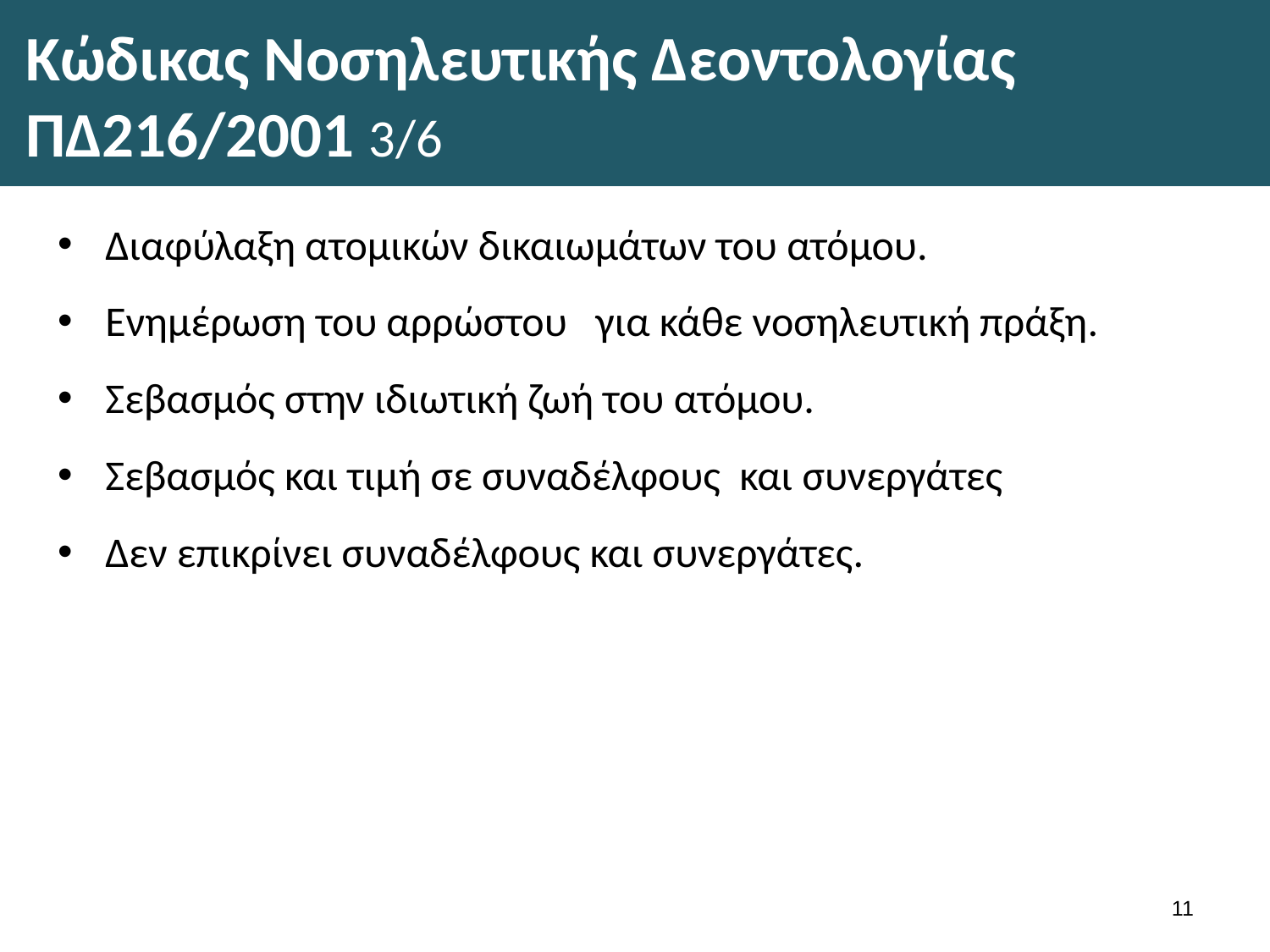

# Κώδικας Νοσηλευτικής Δεοντολογίας ΠΔ216/2001 3/6
Διαφύλαξη ατομικών δικαιωμάτων του ατόμου.
Ενημέρωση του αρρώστου   για κάθε νοσηλευτική πράξη.
Σεβασμός στην ιδιωτική ζωή του ατόμου.
Σεβασμός και τιμή σε συναδέλφους  και συνεργάτες
Δεν επικρίνει συναδέλφους και συνεργάτες.
11